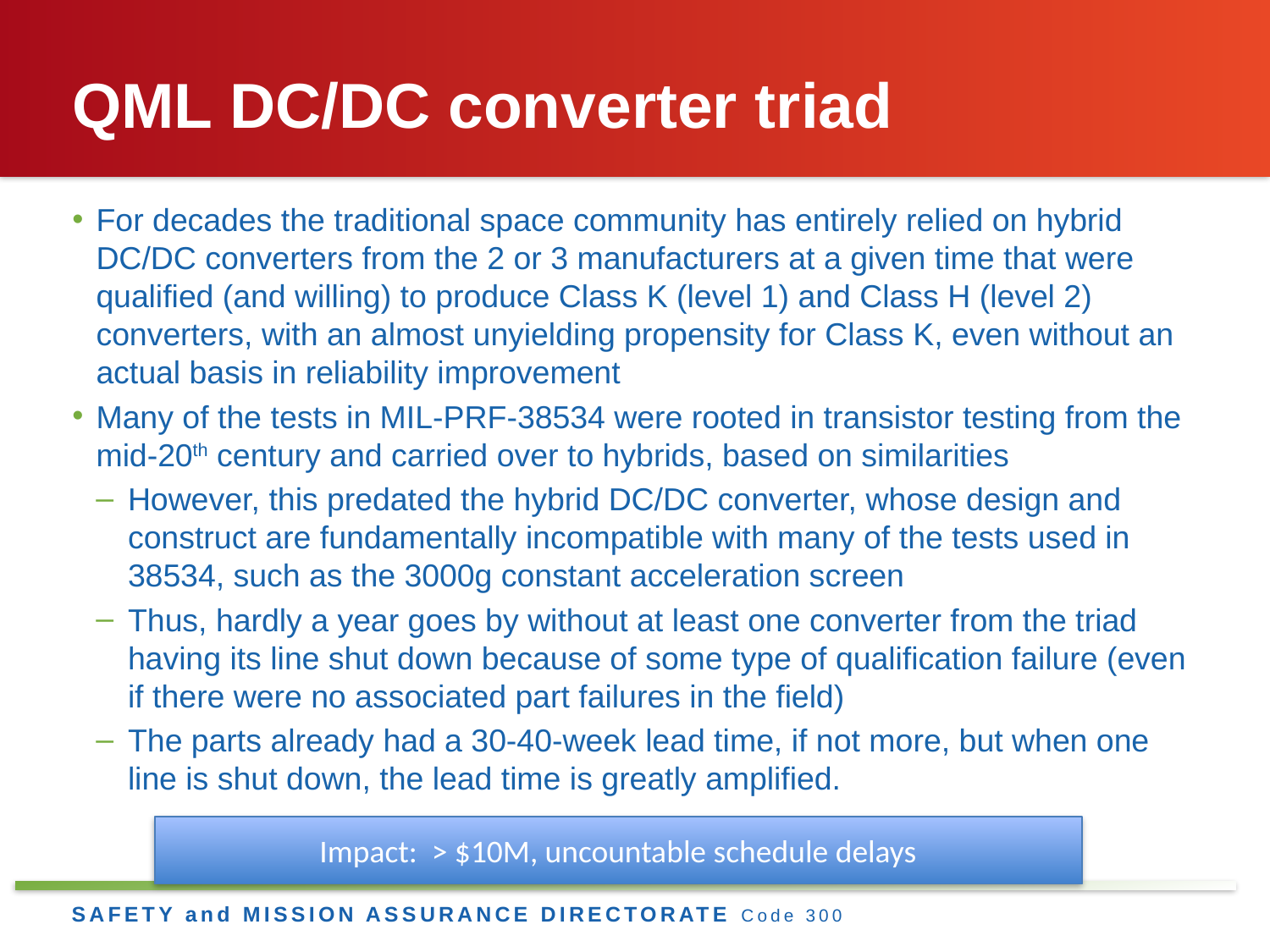

# QML DC/DC converter triad
For decades the traditional space community has entirely relied on hybrid DC/DC converters from the 2 or 3 manufacturers at a given time that were qualified (and willing) to produce Class K (level 1) and Class H (level 2) converters, with an almost unyielding propensity for Class K, even without an actual basis in reliability improvement
Many of the tests in MIL-PRF-38534 were rooted in transistor testing from the mid-20th century and carried over to hybrids, based on similarities
However, this predated the hybrid DC/DC converter, whose design and construct are fundamentally incompatible with many of the tests used in 38534, such as the 3000g constant acceleration screen
Thus, hardly a year goes by without at least one converter from the triad having its line shut down because of some type of qualification failure (even if there were no associated part failures in the field)
The parts already had a 30-40-week lead time, if not more, but when one line is shut down, the lead time is greatly amplified.
Impact:  > $10M, uncountable schedule delays